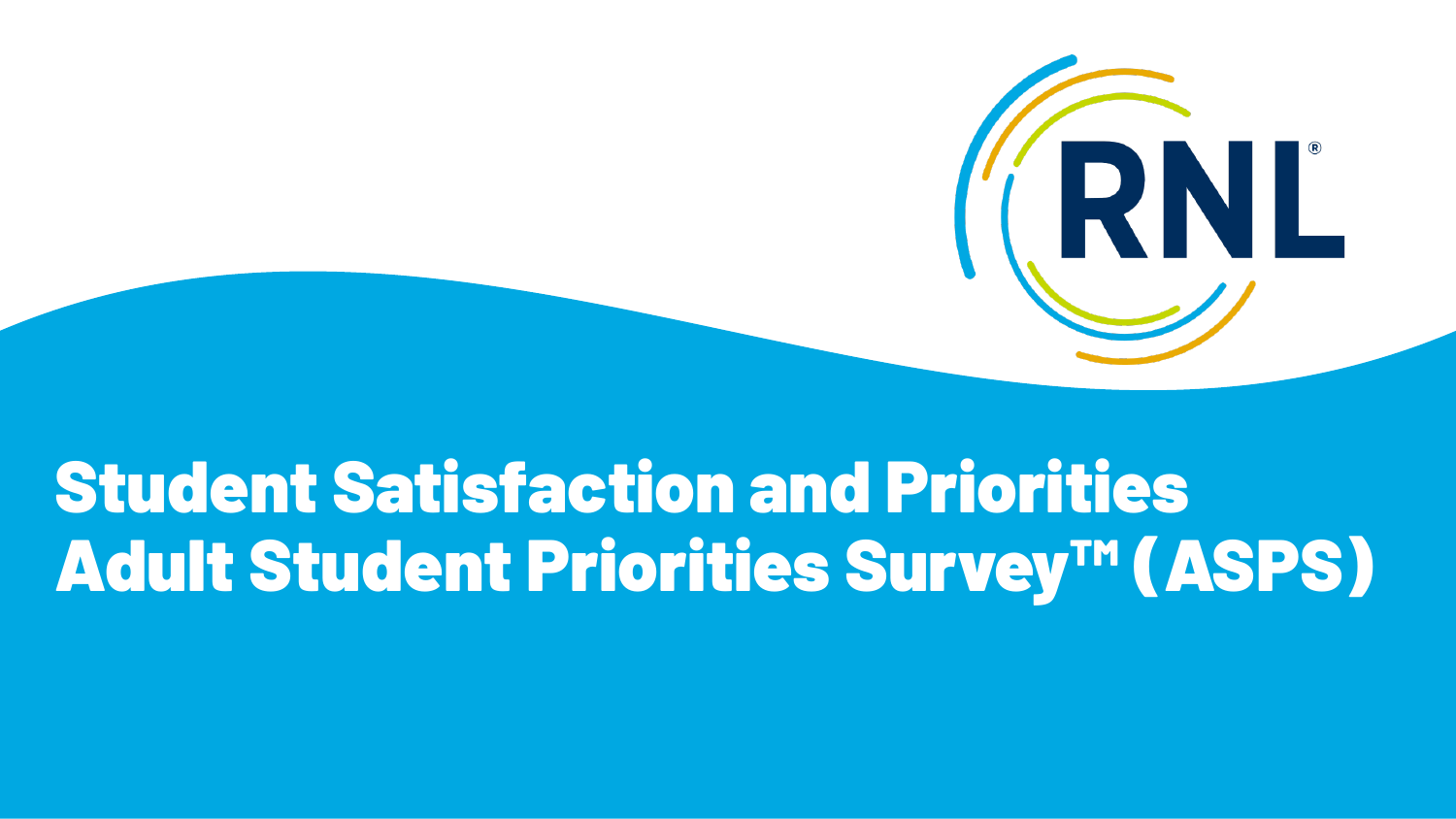

# Student Satisfaction and Priorities Adult Student Priorities Survey™ (ASPS)